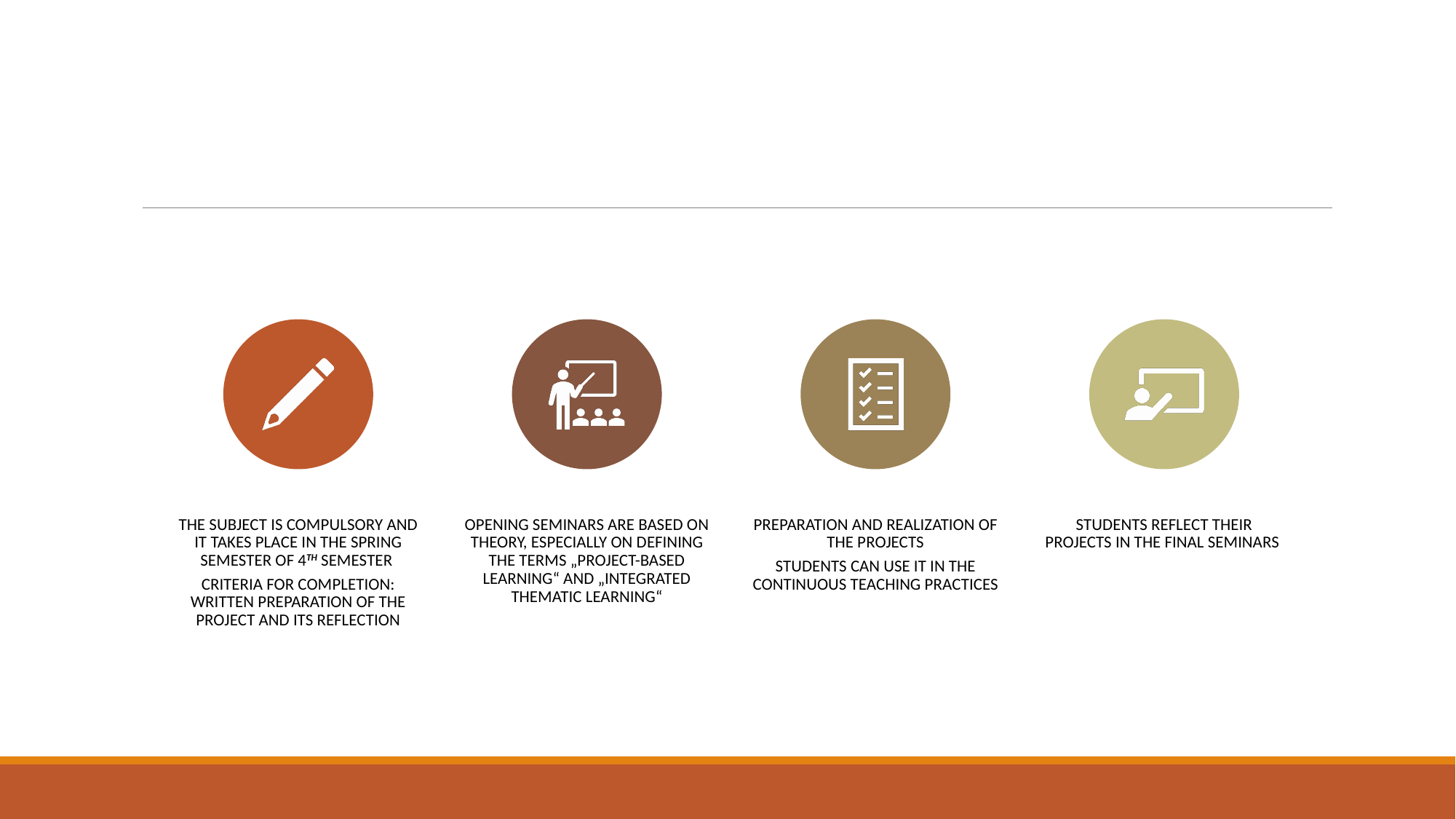

#
The subject is compulsory and it takes place in the spring semester of 4th semester
Criteria for Completion: Written preparation of the project and its reflection
Opening seminars are based on theory, especially on defining the terms „project-based learning“ and „integrated thematic learning“
Preparation and realization of the projects
Students can use it in the continuous teaching practices
students reflect their projects In The Final seminars